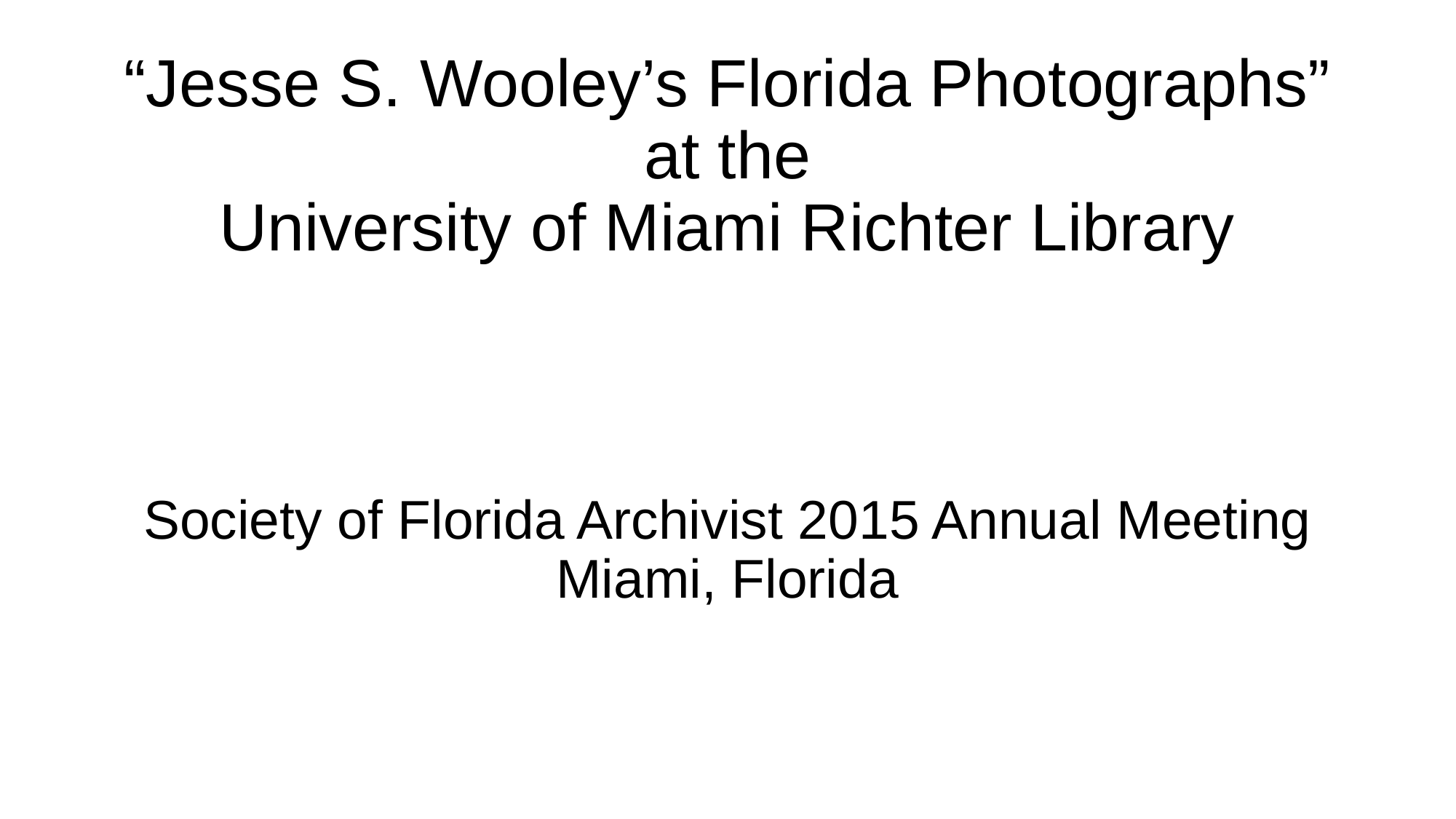

# “Jesse S. Wooley’s Florida Photographs” at the University of Miami Richter Library
Society of Florida Archivist 2015 Annual Meeting
Miami, Florida